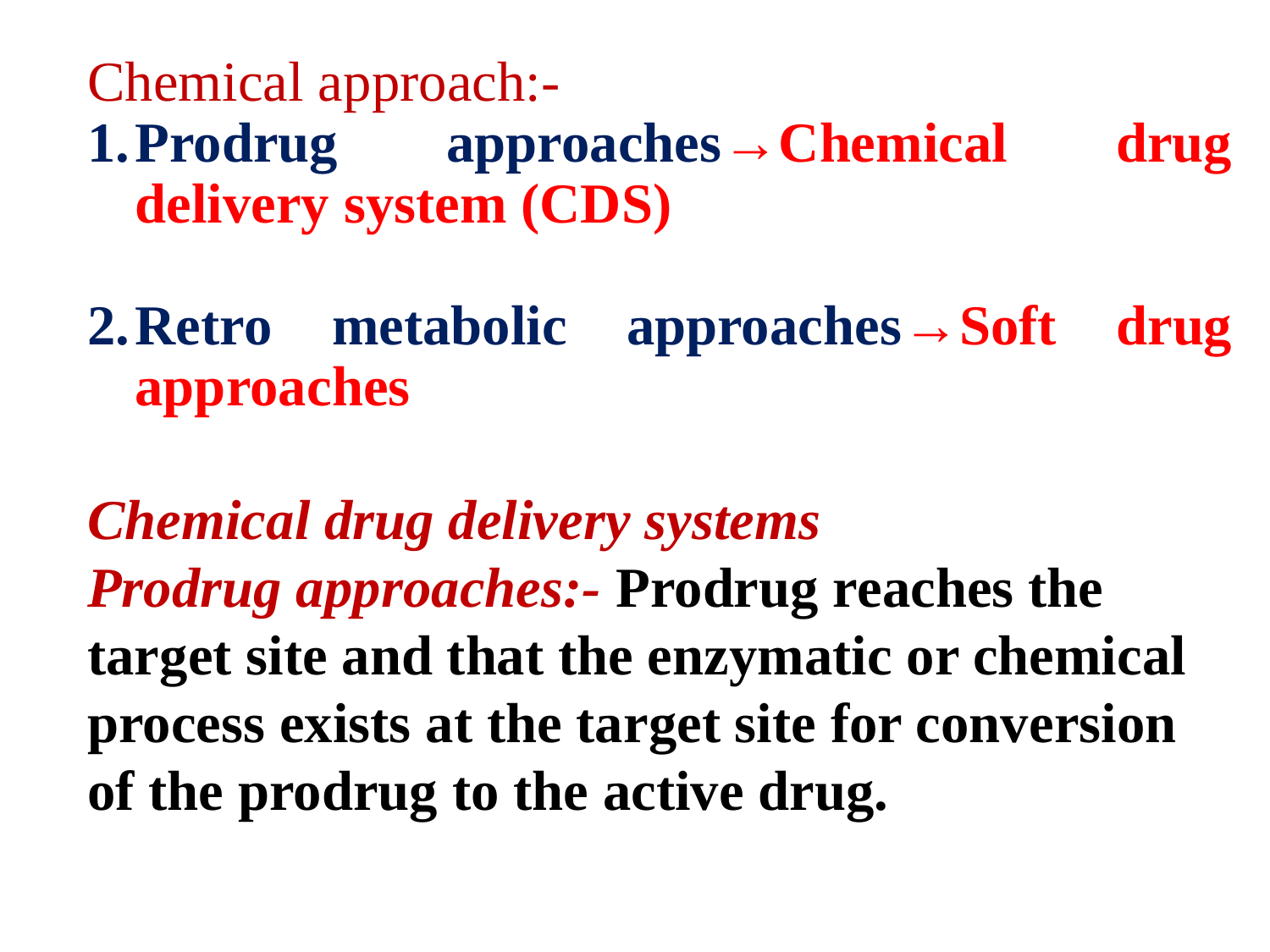

Chemical approach:-
Prodrug approaches→Chemical drug delivery system (CDS)

Retro metabolic approaches→Soft drug approaches

Chemical drug delivery systems
Prodrug approaches:- Prodrug reaches the target site and that the enzymatic or chemical process exists at the target site for conversion of the prodrug to the active drug.